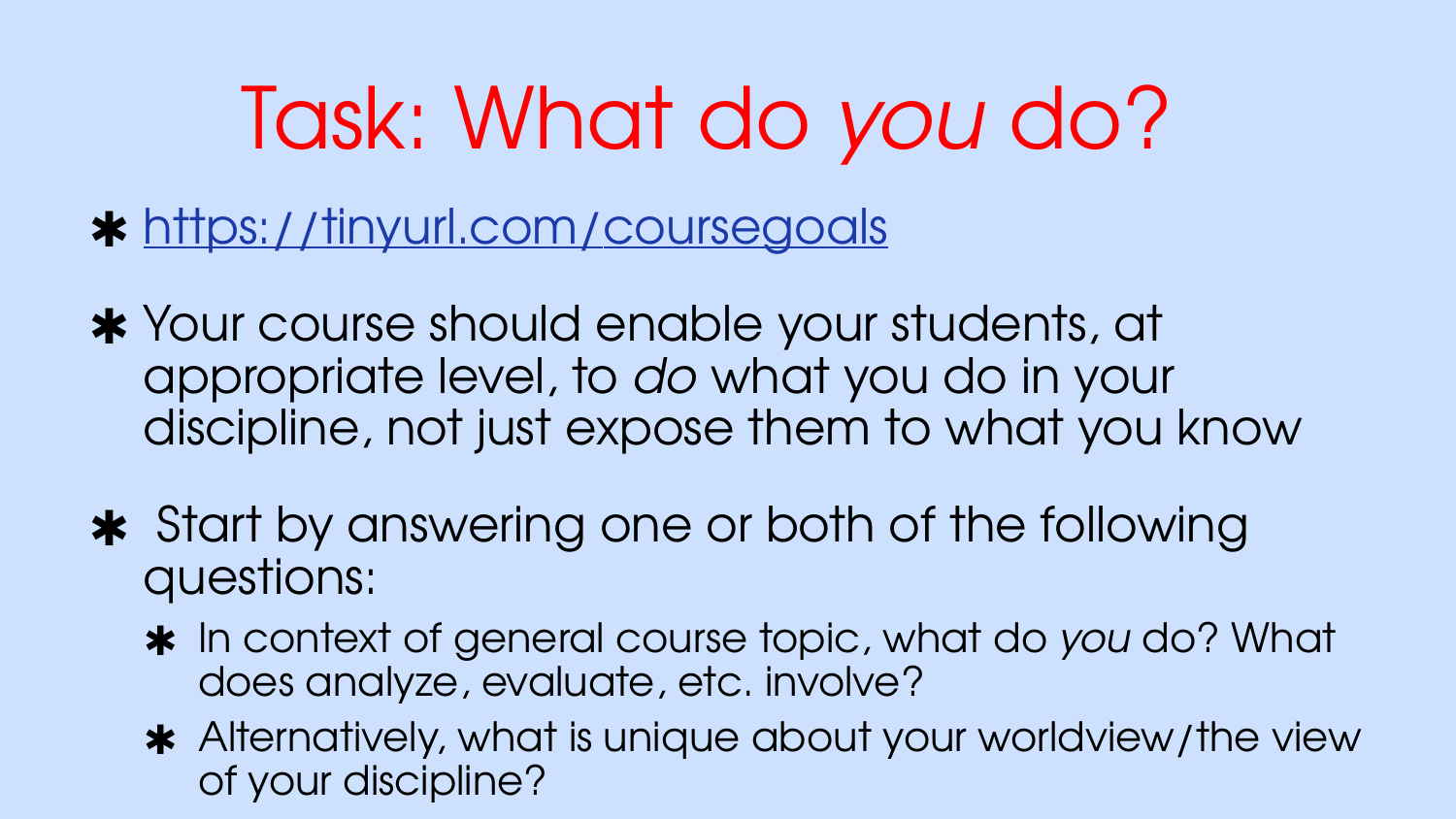

https://tinyurl.com/coursegoals
Your course should enable your students, at appropriate level, to do what you do in your discipline, not just expose them to what you know
 Start by answering one or both of the following questions:
In context of general course topic, what do you do? What does analyze, evaluate, etc. involve?
Alternatively, what is unique about your worldview/the view of your discipline?
# Task: What do you do?